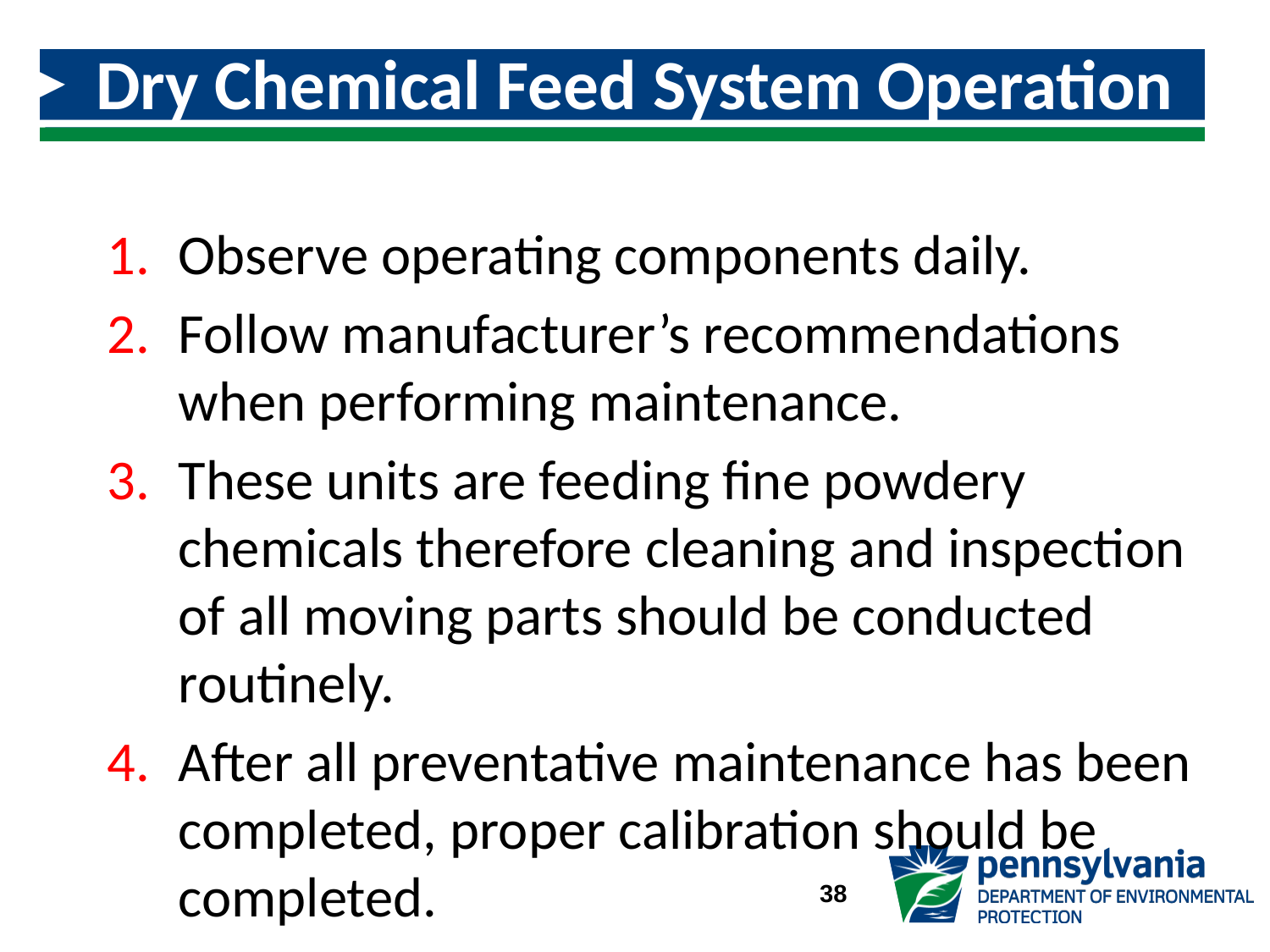

# Dry Chemical Feed System Operation and Maintenance
Observe operating components daily.
Follow manufacturer’s recommendations when performing maintenance.
These units are feeding fine powdery chemicals therefore cleaning and inspection of all moving parts should be conducted routinely.
After all preventative maintenance has been completed, proper calibration should be completed.

38